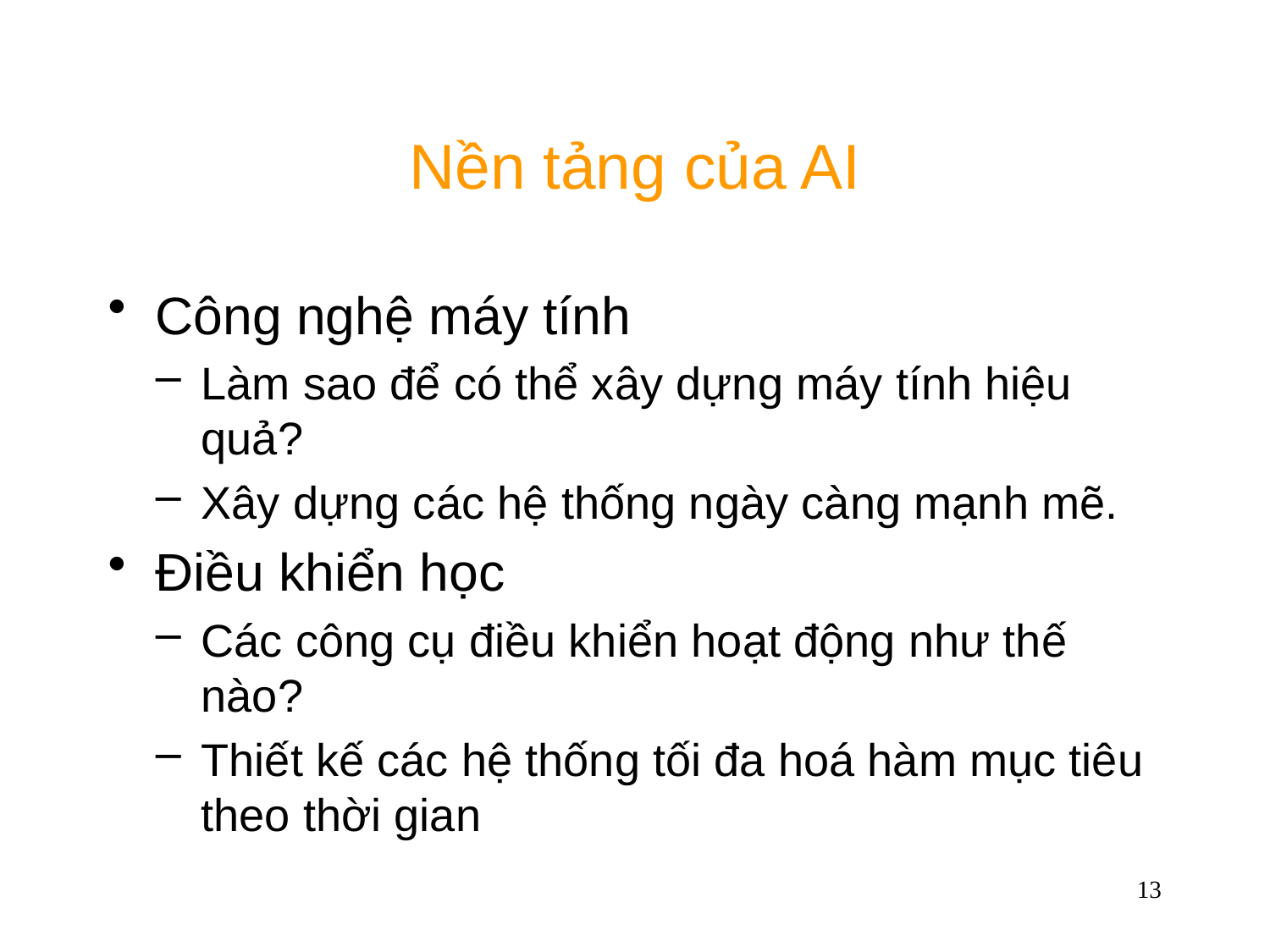

# Nền tảng của AI
Công nghệ máy tính
Làm sao để có thể xây dựng máy tính hiệu quả?
Xây dựng các hệ thống ngày càng mạnh mẽ.
Điều khiển học
Các công cụ điều khiển hoạt động như thế nào?
Thiết kế các hệ thống tối đa hoá hàm mục tiêu theo thời gian

13